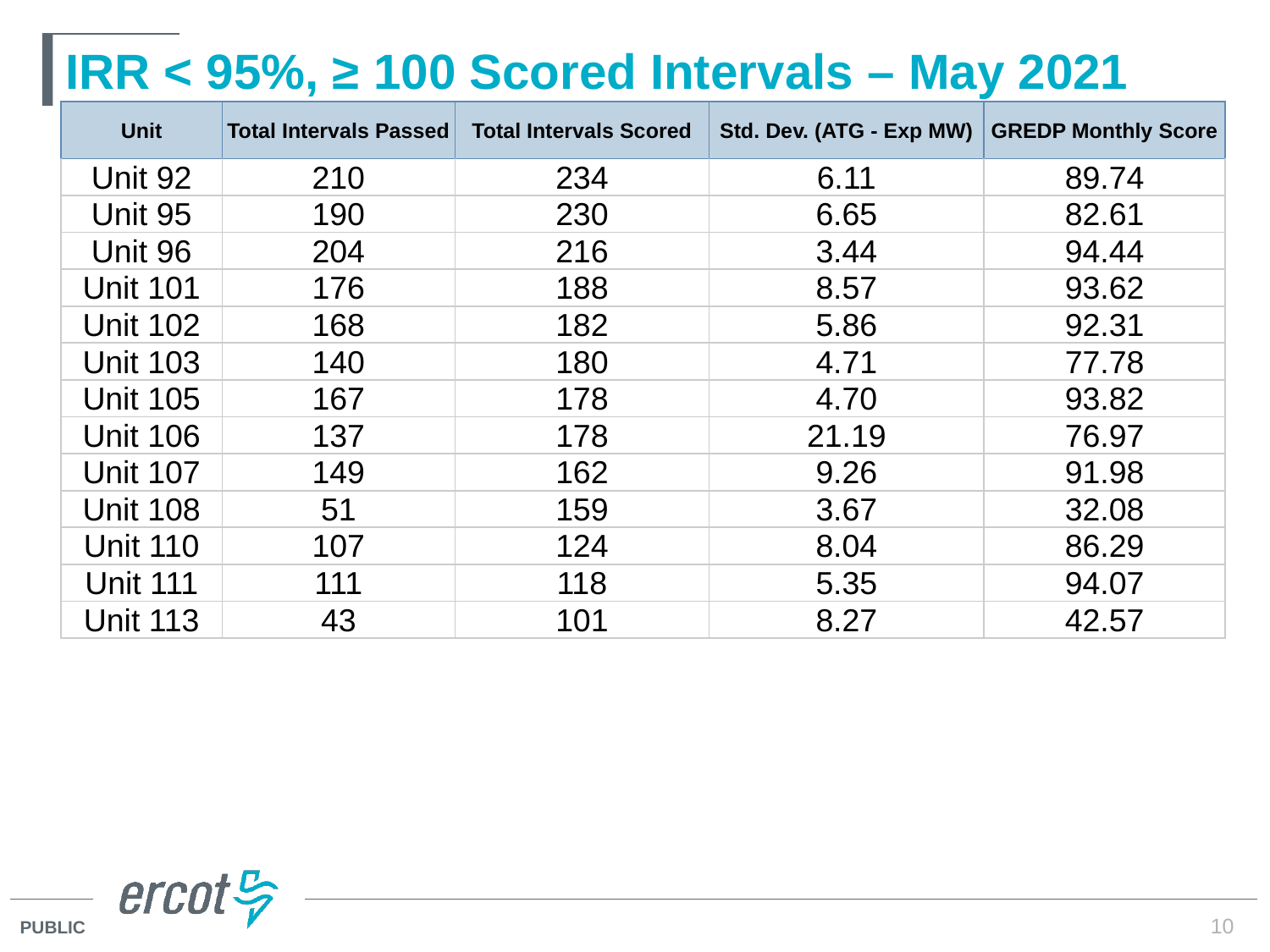

# IRR < 95%, ≥ 100 Scored Intervals – May 2021
| Unit | Total Intervals Passed | Total Intervals Scored | Std. Dev. (ATG - Exp MW) | GREDP Monthly Score |
| --- | --- | --- | --- | --- |
| Unit | Total Intervals Passed | Total Intervals Scored | Std. Dev. (ATG - Exp MW) | GREDP Monthly Score |
| --- | --- | --- | --- | --- |
| Unit 92 | 210 | 234 | 6.11 | 89.74 |
| Unit 95 | 190 | 230 | 6.65 | 82.61 |
| Unit 96 | 204 | 216 | 3.44 | 94.44 |
| Unit 101 | 176 | 188 | 8.57 | 93.62 |
| Unit 102 | 168 | 182 | 5.86 | 92.31 |
| Unit 103 | 140 | 180 | 4.71 | 77.78 |
| Unit 105 | 167 | 178 | 4.70 | 93.82 |
| Unit 106 | 137 | 178 | 21.19 | 76.97 |
| Unit 107 | 149 | 162 | 9.26 | 91.98 |
| Unit 108 | 51 | 159 | 3.67 | 32.08 |
| Unit 110 | 107 | 124 | 8.04 | 86.29 |
| Unit 111 | 111 | 118 | 5.35 | 94.07 |
| Unit 113 | 43 | 101 | 8.27 | 42.57 |
10